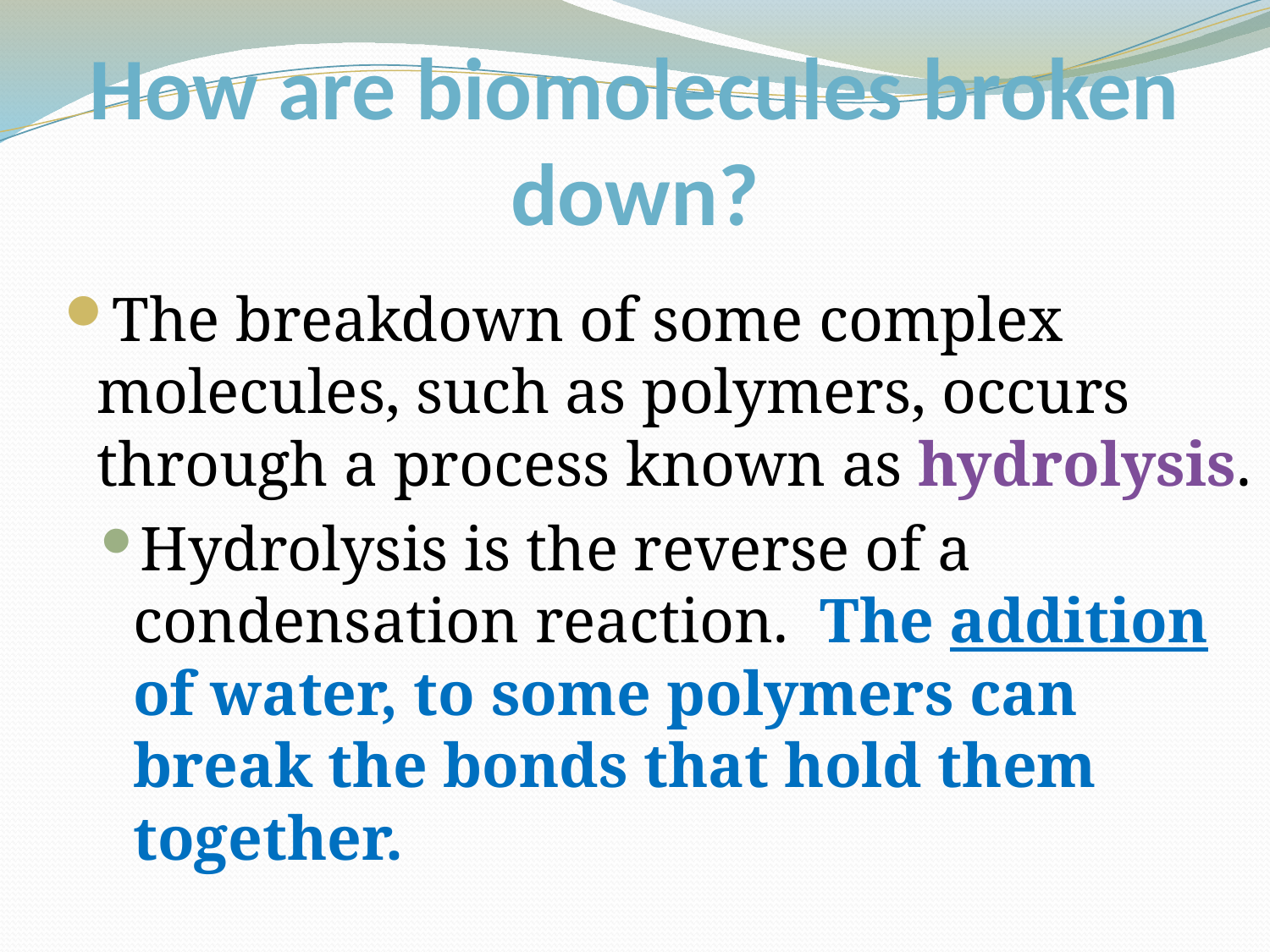

# How are biomolecules broken down?
The breakdown of some complex molecules, such as polymers, occurs through a process known as hydrolysis.
Hydrolysis is the reverse of a condensation reaction.  The addition of water, to some polymers can break the bonds that hold them together.